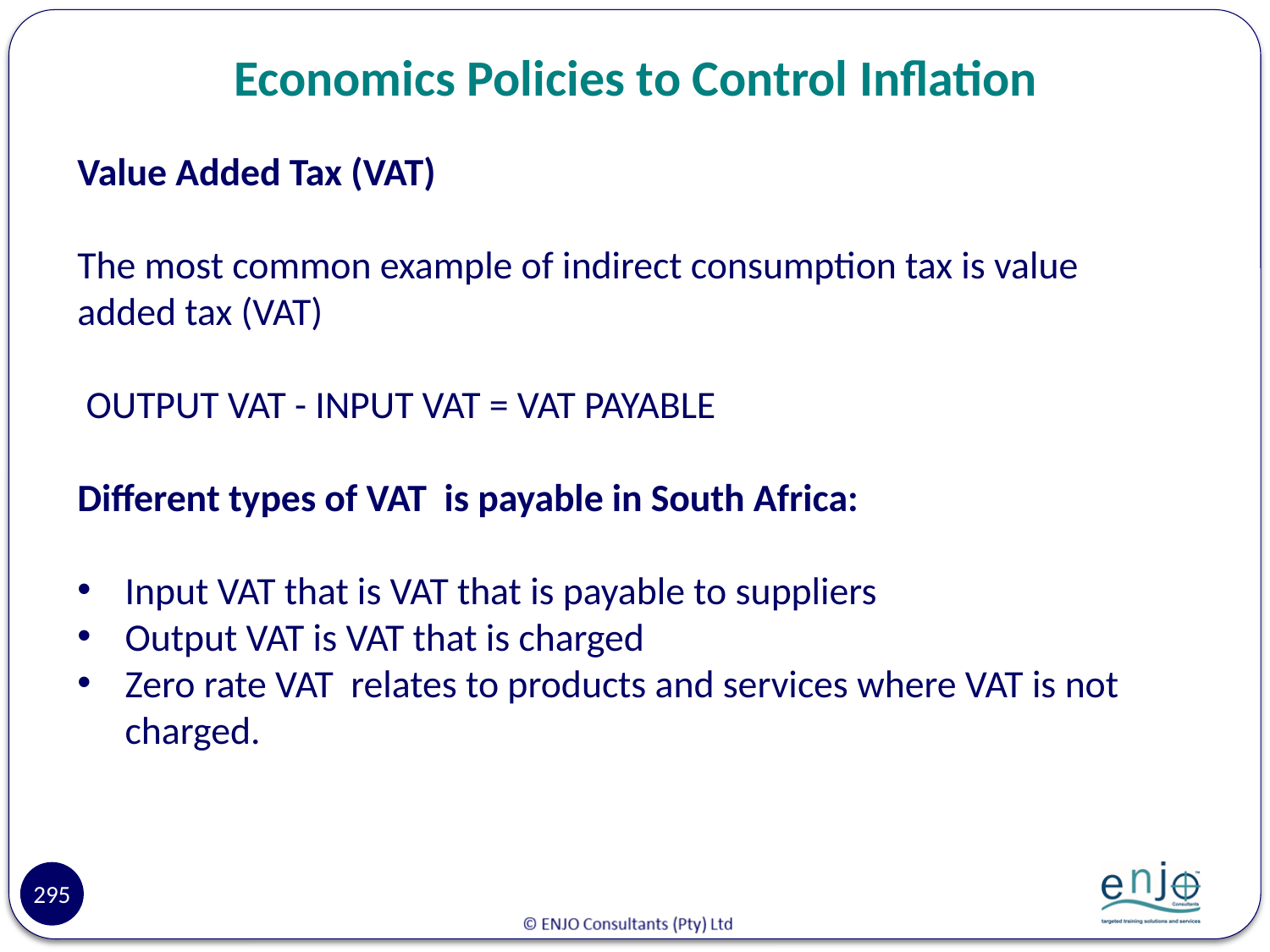

# Economics Policies to Control Inflation

Value Added Tax (VAT)

The most common example of indirect consumption tax is value added tax (VAT)

 OUTPUT VAT - INPUT VAT = VAT PAYABLE

Different types of VAT  is payable in South Africa:

Input VAT that is VAT that is payable to suppliers
Output VAT is VAT that is charged
Zero rate VAT  relates to products and services where VAT is not charged.

295